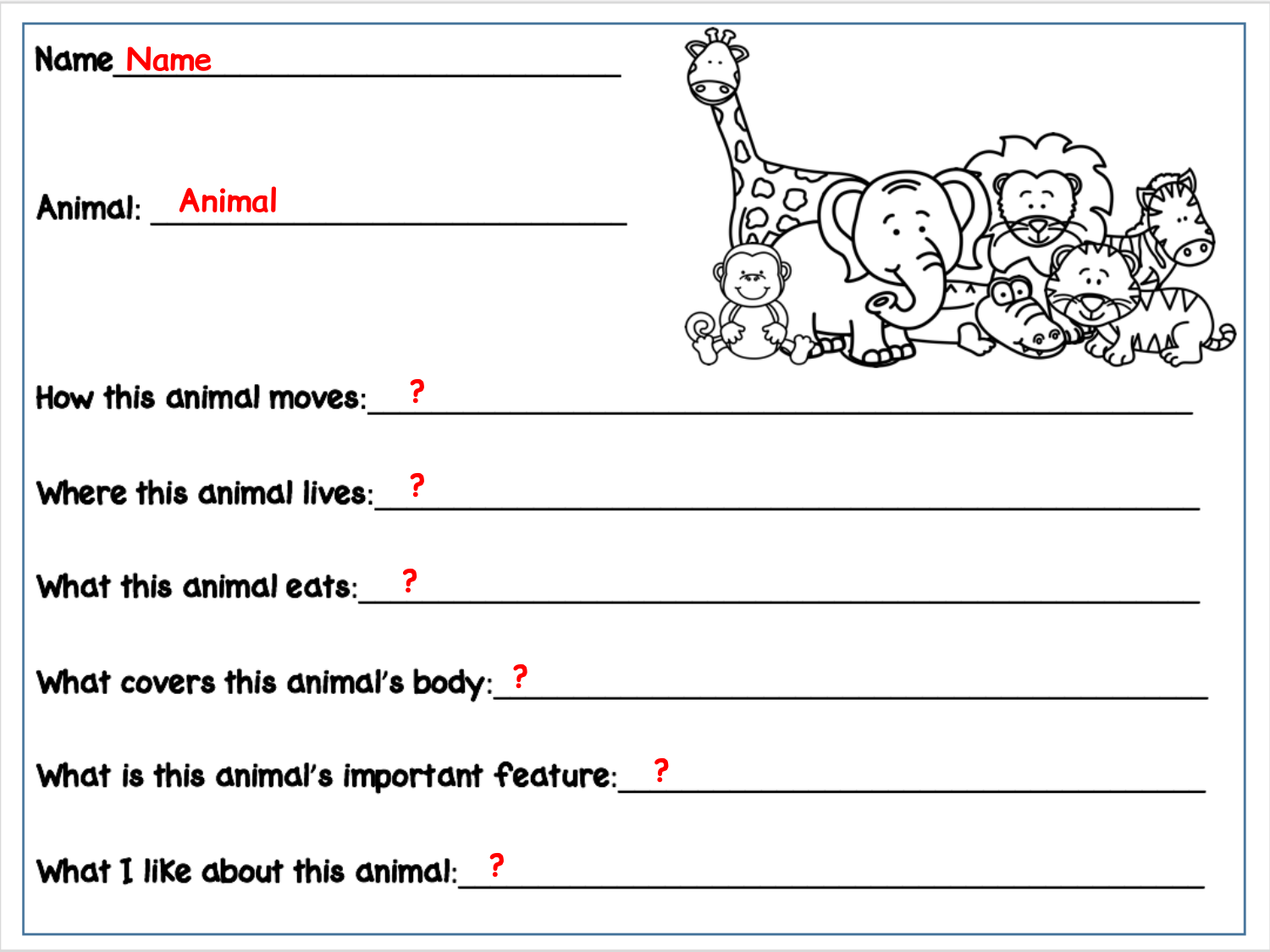

Name
Animal
?
?
?
?
?
?